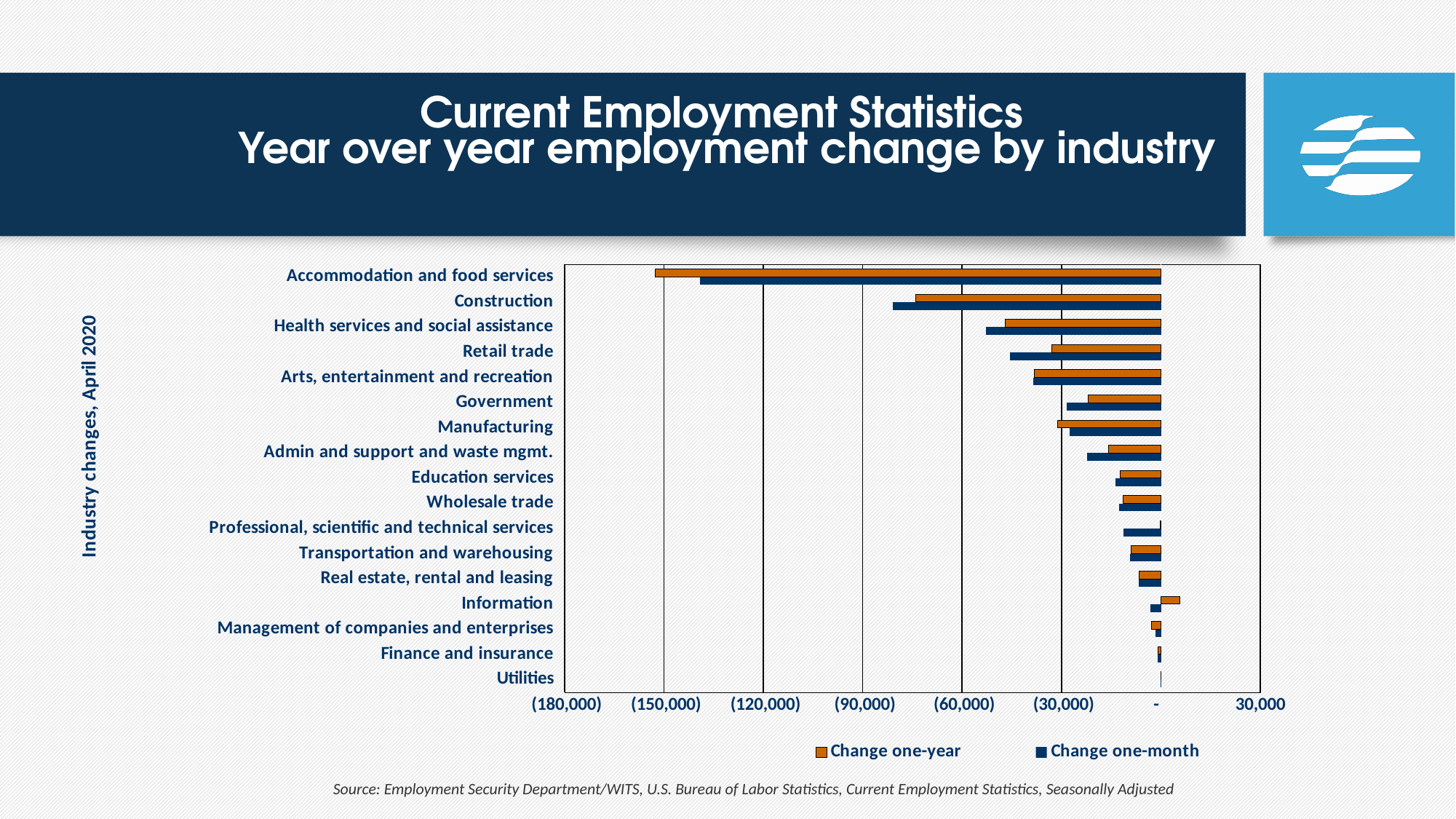

# Current Employment Statistics Year over year employment change by industry

### Chart

| Category | Change one-month | Change one-year |
|---|---|---|
| Utilities | -100.0 | -100.0 |
| Finance and insurance | -900.0 | -900.0 |
| Management of companies and enterprises | -1700.0 | -2900.0 |
| Information | -3200.0 | 5700.0 |
| Real estate, rental and leasing | -6700.0 | -6500.0 |
| Transportation and warehousing | -9400.0 | -8900.0 |
| Professional, scientific and technical services | -11300.0 | -300.0 |
| Wholesale trade | -12700.0 | -11400.0 |
| Education services | -13800.0 | -12400.0 |
| Admin and support and waste mgmt. | -22300.0 | -15900.0 |
| Manufacturing | -27500.0 | -31100.0 |
| Government | -28500.0 | -21900.0 |
| Arts, entertainment and recreation | -38500.0 | -38100.0 |
| Retail trade | -45600.0 | -32900.0 |
| Health services and social assistance | -52900.0 | -47000.0 |
| Construction | -81000.0 | -74100.0 |
| Accommodation and food services | -139200.0 | -152600.0 |
Source: Employment Security Department/WITS, U.S. Bureau of Labor Statistics, Current Employment Statistics, Seasonally Adjusted